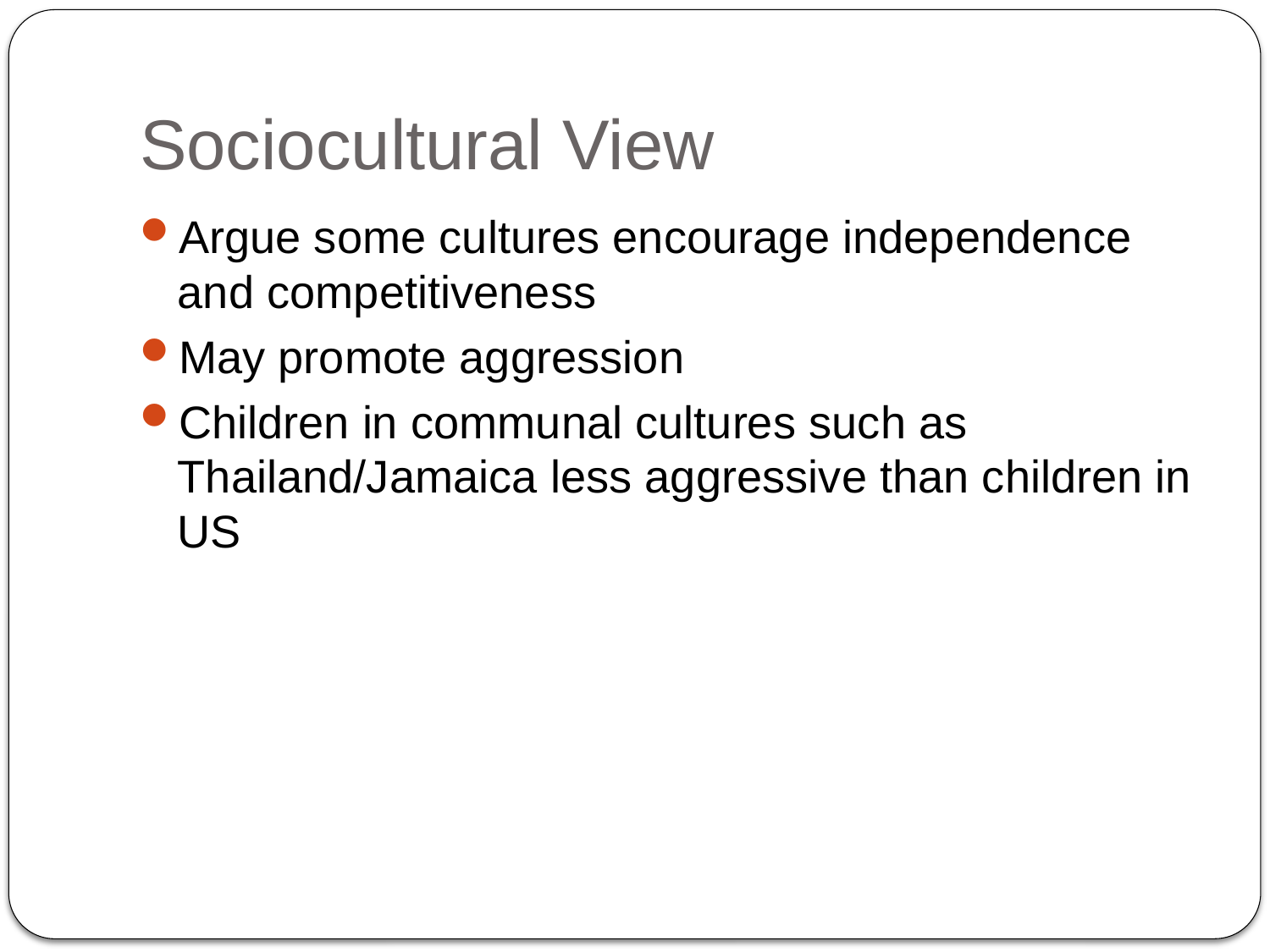

# Sociocultural View
Argue some cultures encourage independence and competitiveness
May promote aggression
Children in communal cultures such as Thailand/Jamaica less aggressive than children in US